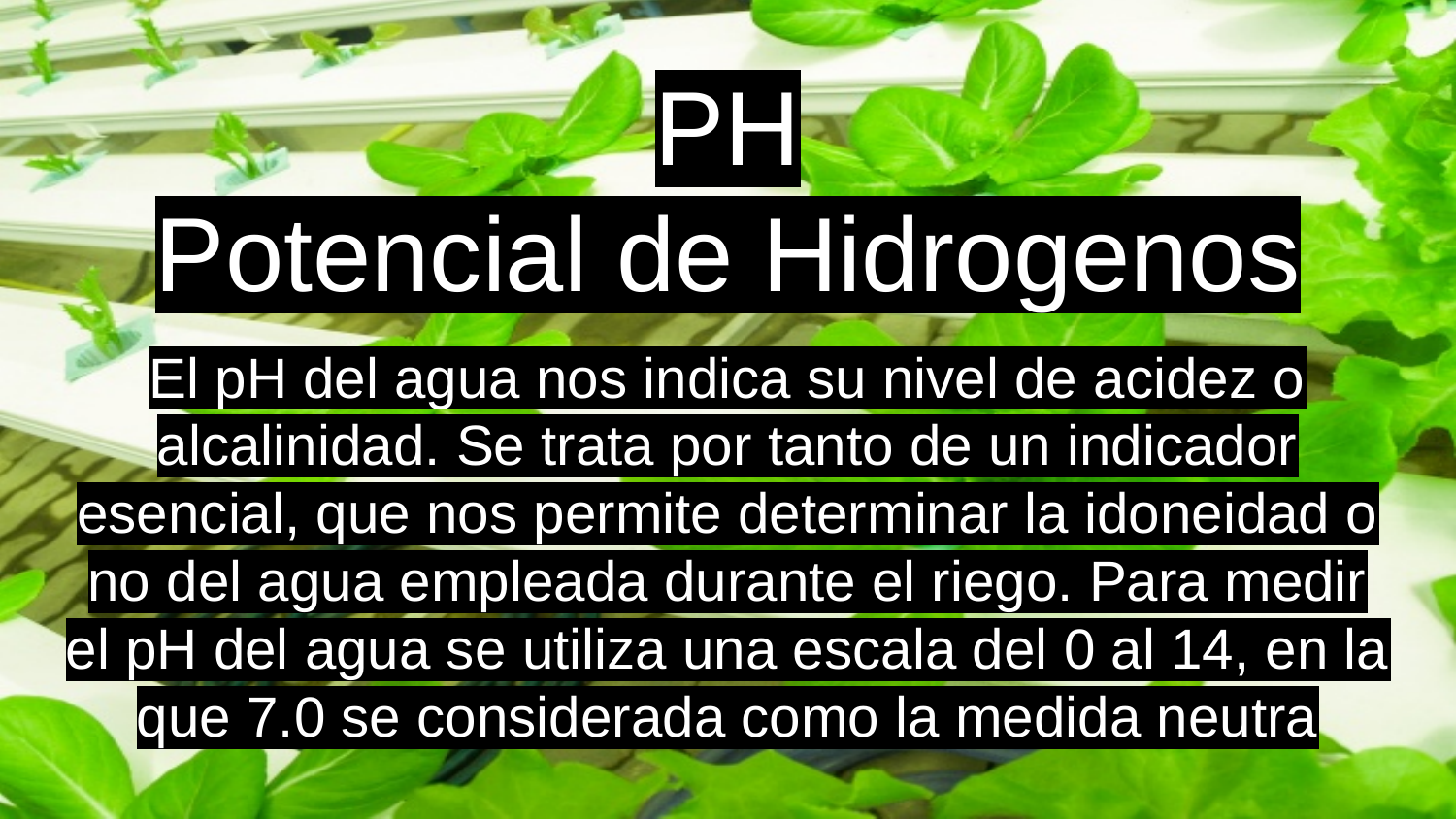

# PH
Potencial de Hidrogenos
El pH del agua nos indica su nivel de acidez o alcalinidad. Se trata por tanto de un indicador esencial, que nos permite determinar la idoneidad o no del agua empleada durante el riego. Para medir el pH del agua se utiliza una escala del 0 al 14, en la que 7.0 se considerada como la medida neutra